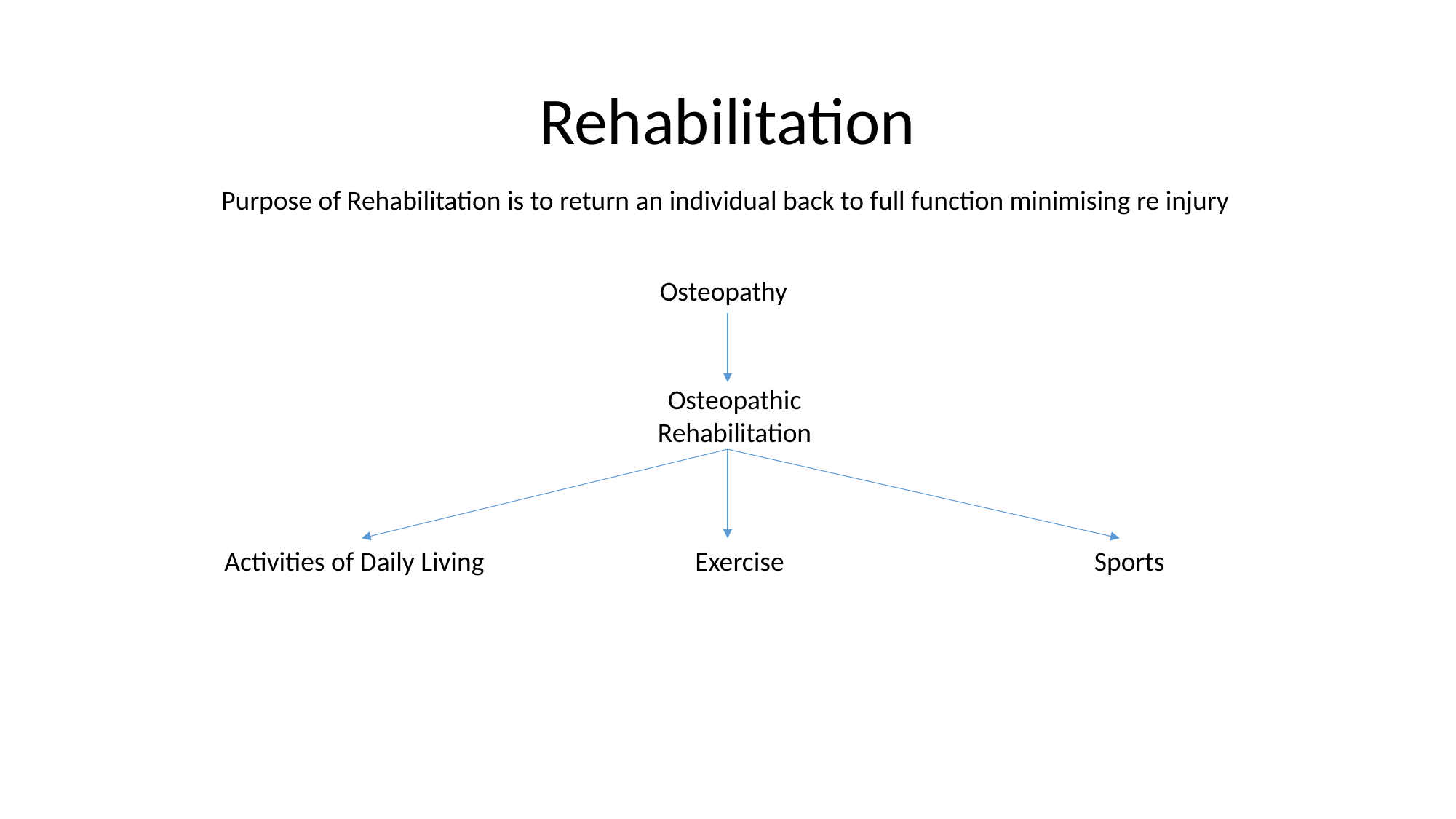

# Rehabilitation
Purpose of Rehabilitation is to return an individual back to full function minimising re injury
Osteopathy
Osteopathic Rehabilitation
Activities of Daily Living
Exercise
Sports